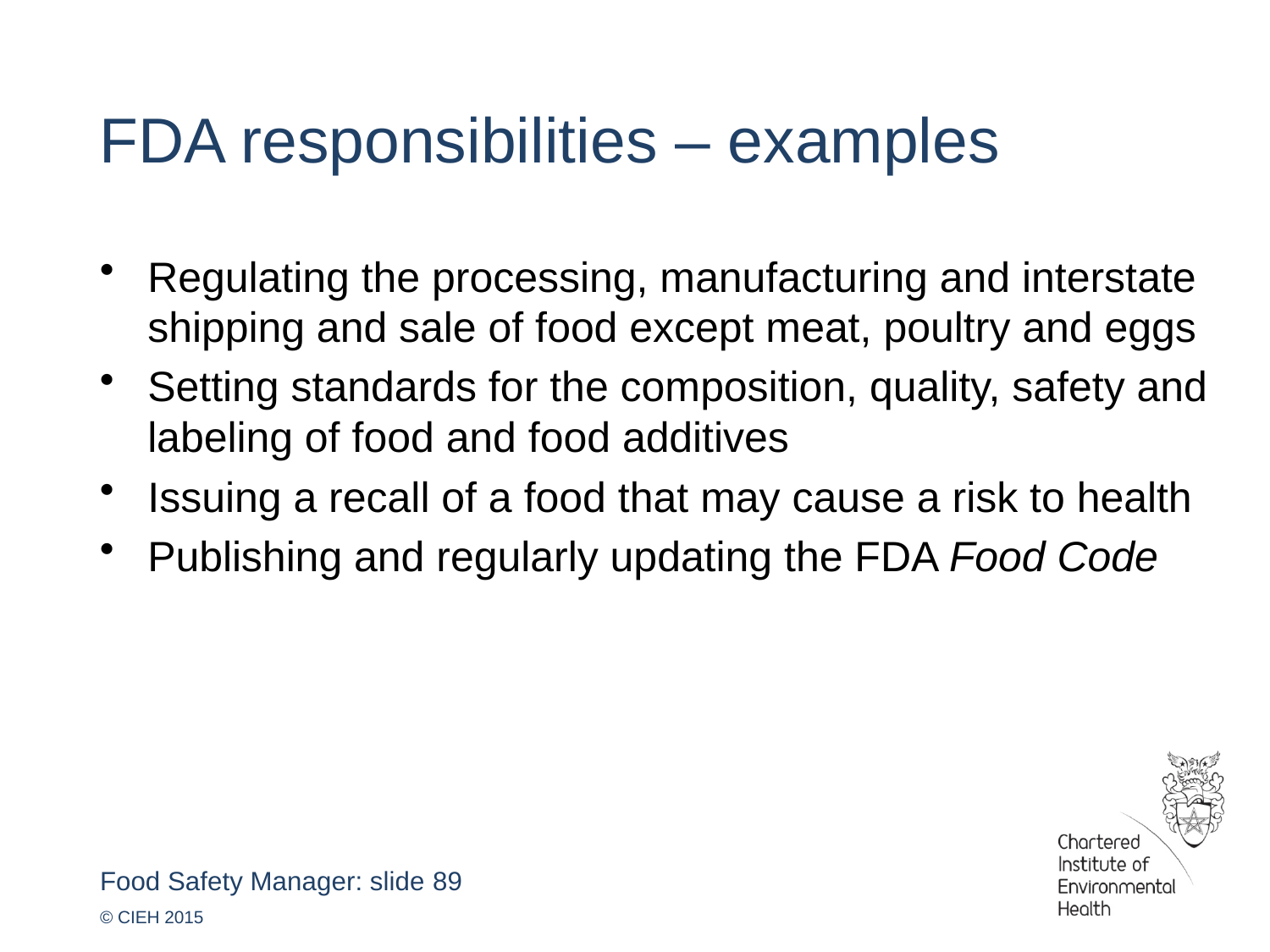

FDA responsibilities – examples
Regulating the processing, manufacturing and interstate shipping and sale of food except meat, poultry and eggs
Setting standards for the composition, quality, safety and labeling of food and food additives
Issuing a recall of a food that may cause a risk to health
Publishing and regularly updating the FDA Food Code